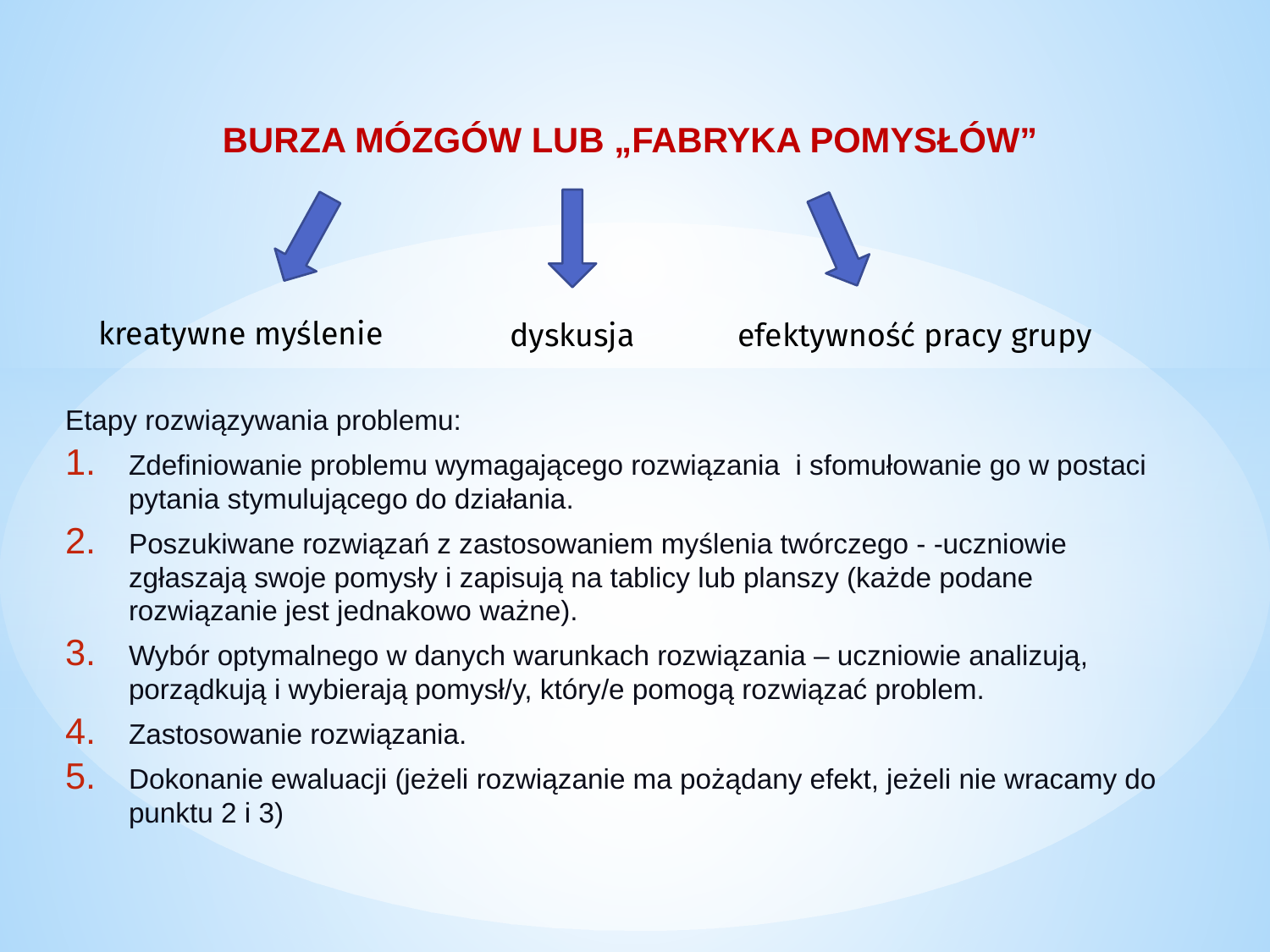

# BURZA MÓZGÓW LUB „FABRYKA POMYSŁÓW”

kreatywne myślenie
dyskusja
efektywność pracy grupy
Etapy rozwiązywania problemu:
Zdefiniowanie problemu wymagającego rozwiązania  i sfomułowanie go w postaci pytania stymulującego do działania.
Poszukiwane rozwiązań z zastosowaniem myślenia twórczego - -uczniowie zgłaszają swoje pomysły i zapisują na tablicy lub planszy (każde podane rozwiązanie jest jednakowo ważne).
Wybór optymalnego w danych warunkach rozwiązania – uczniowie analizują, porządkują i wybierają pomysł/y, który/e pomogą rozwiązać problem.
Zastosowanie rozwiązania.
Dokonanie ewaluacji (jeżeli rozwiązanie ma pożądany efekt, jeżeli nie wracamy do punktu 2 i 3)